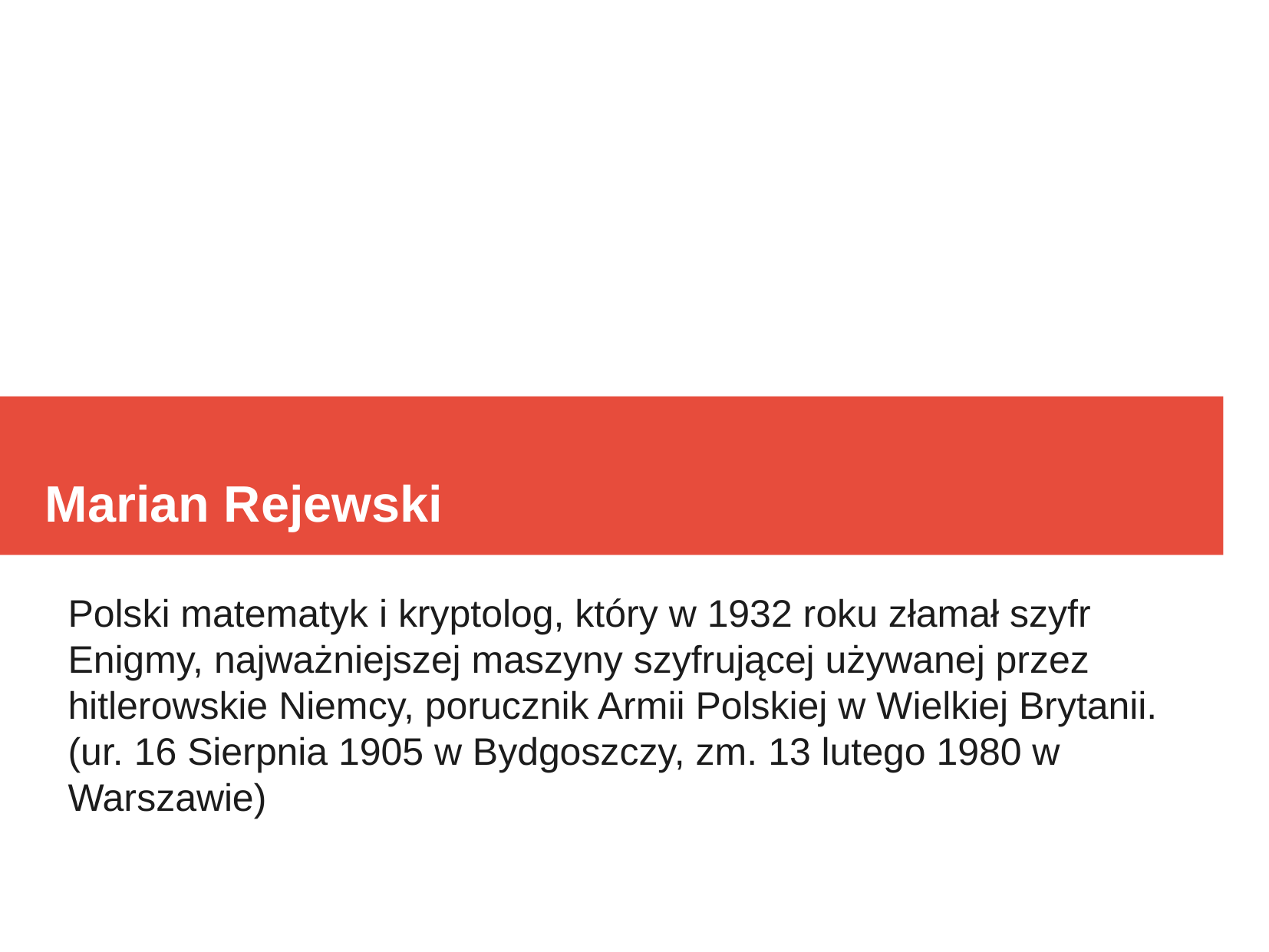

Marian Rejewski
Polski matematyk i kryptolog, który w 1932 roku złamał szyfr Enigmy, najważniejszej maszyny szyfrującej używanej przez hitlerowskie Niemcy, porucznik Armii Polskiej w Wielkiej Brytanii. (ur. 16 Sierpnia 1905 w Bydgoszczy, zm. 13 lutego 1980 w Warszawie)